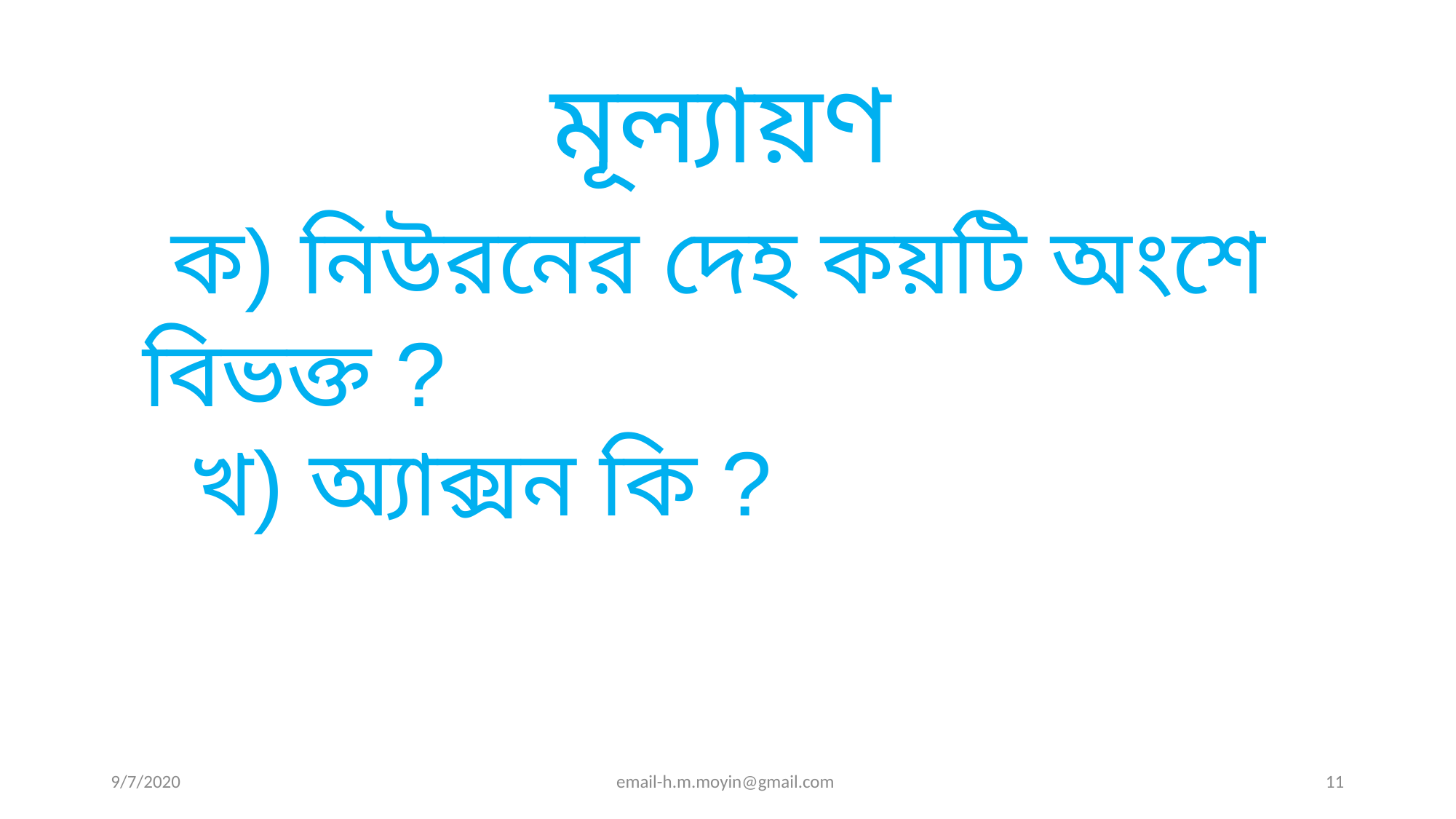

মূল্যায়ণ
 ক) নিউরনের দেহ কয়টি অংশে বিভক্ত ?
  খ) অ্যাক্সন কি ?
9/7/2020
email-h.m.moyin@gmail.com
11